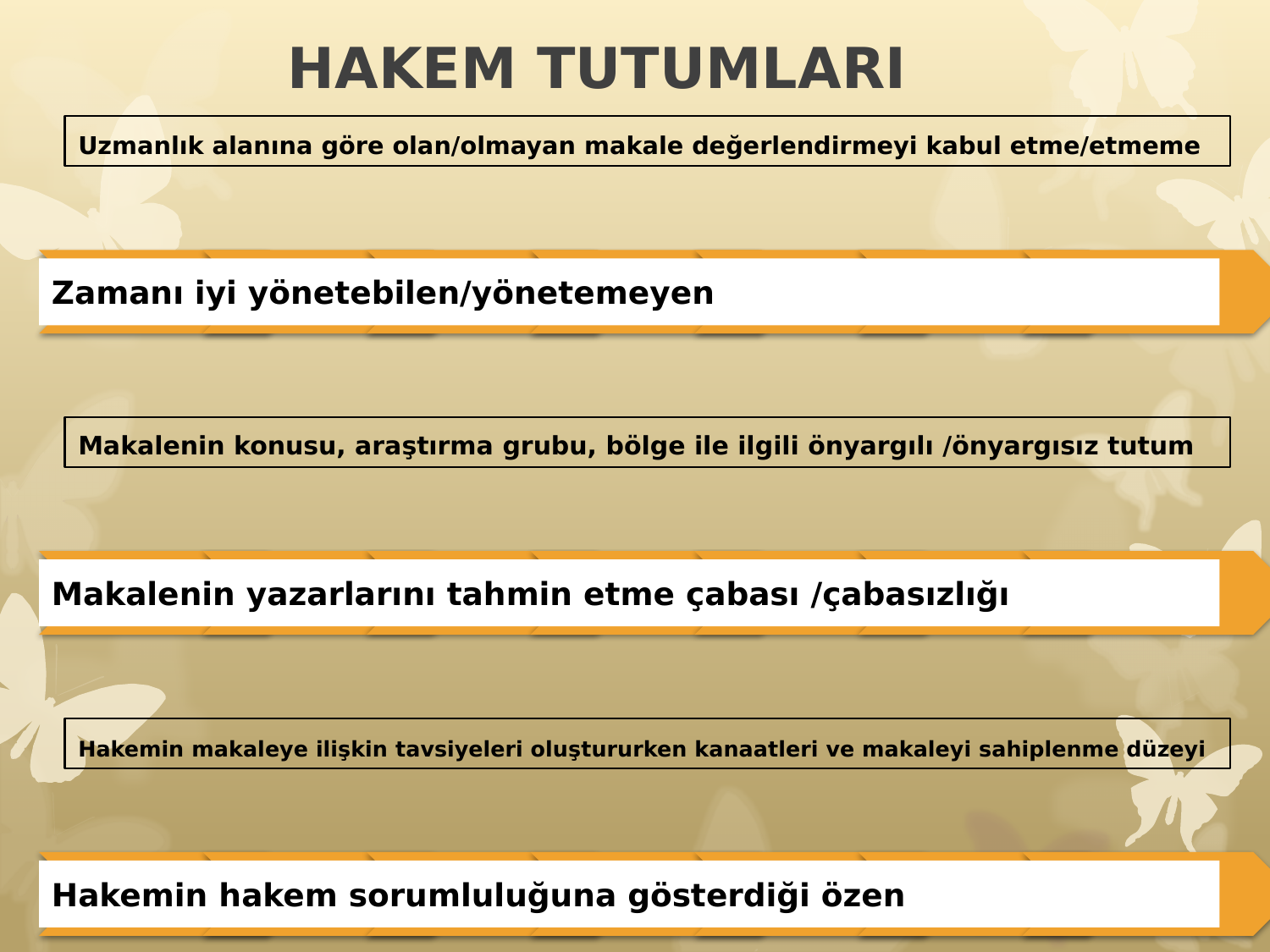

# HAKEM TUTUMLARI
Uzmanlık alanına göre olan/olmayan makale değerlendirmeyi kabul etme/etmeme
Zamanı iyi yönetebilen/yönetemeyen
Makalenin konusu, araştırma grubu, bölge ile ilgili önyargılı /önyargısız tutum
Makalenin yazarlarını tahmin etme çabası /çabasızlığı
Hakemin makaleye ilişkin tavsiyeleri oluştururken kanaatleri ve makaleyi sahiplenme düzeyi
Hakemin hakem sorumluluğuna gösterdiği özen